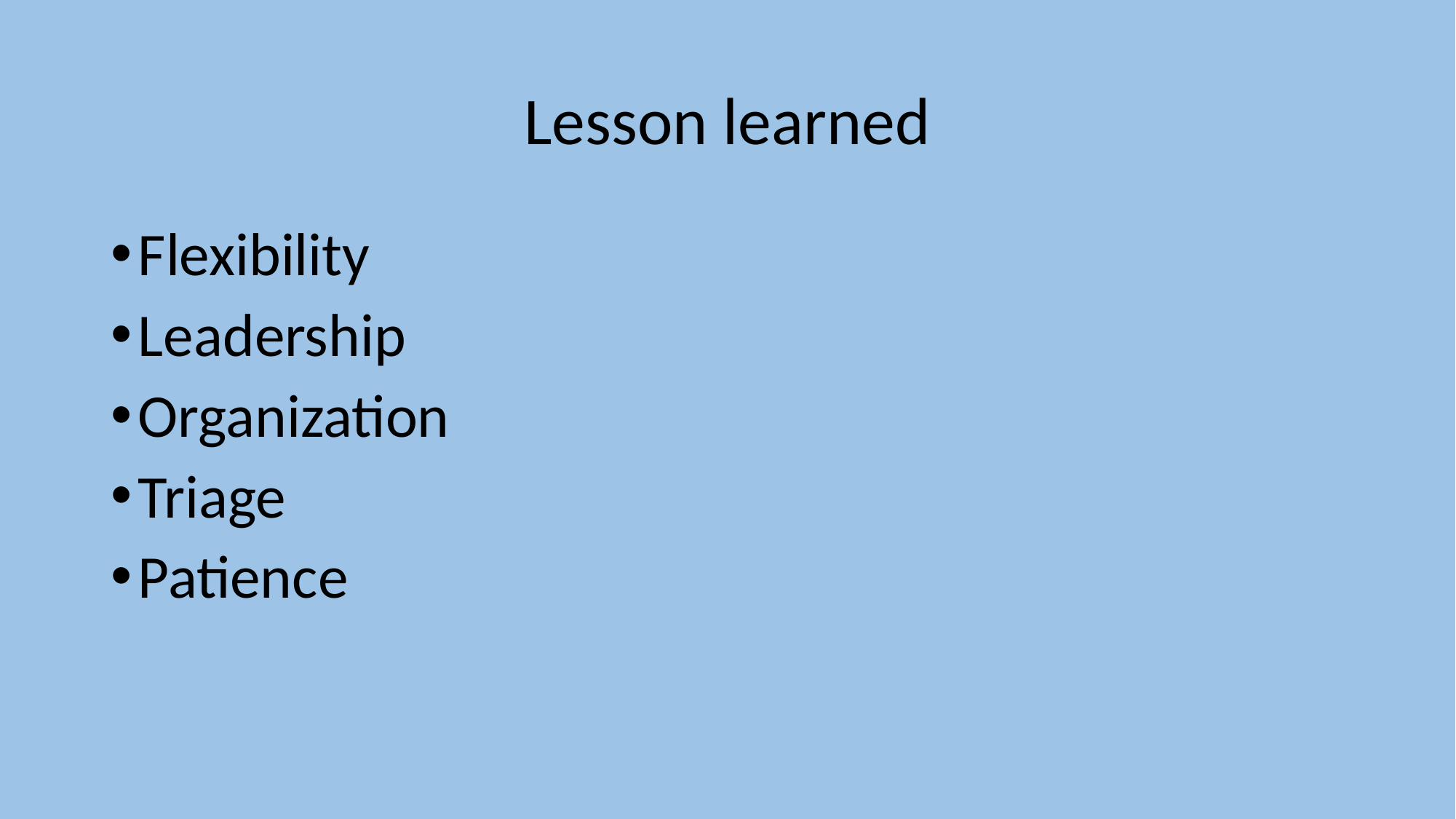

# Lesson learned
Flexibility
Leadership
Organization
Triage
Patience